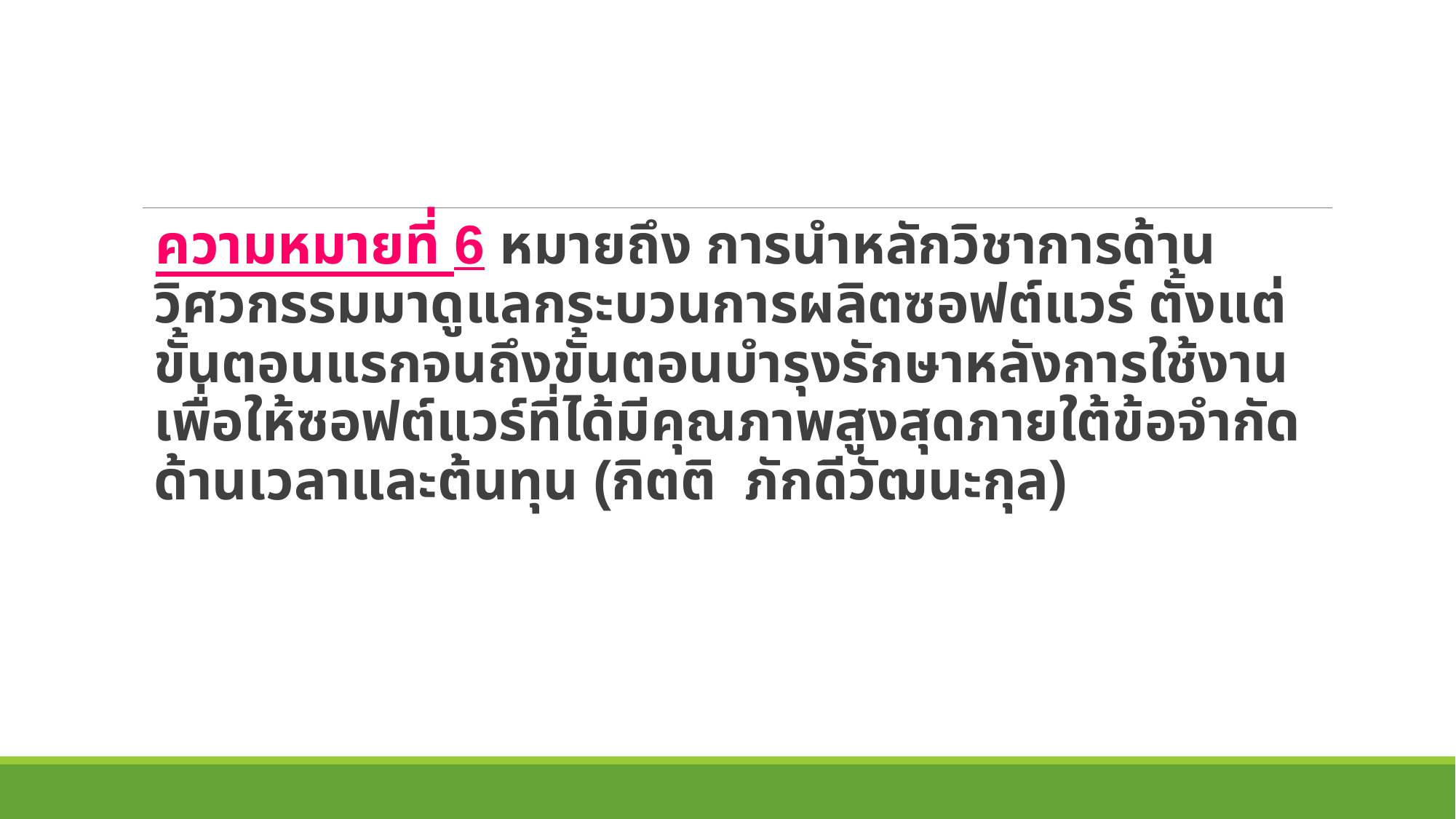

ความหมายที่ 6 หมายถึง การนำหลักวิชาการด้านวิศวกรรมมาดูแลกระบวนการผลิตซอฟต์แวร์ ตั้งแต่ขั้นตอนแรกจนถึงขั้นตอนบำรุงรักษาหลังการใช้งาน เพื่อให้ซอฟต์แวร์ที่ได้มีคุณภาพสูงสุดภายใต้ข้อจำกัดด้านเวลาและต้นทุน (กิตติ  ภักดีวัฒนะกุล)